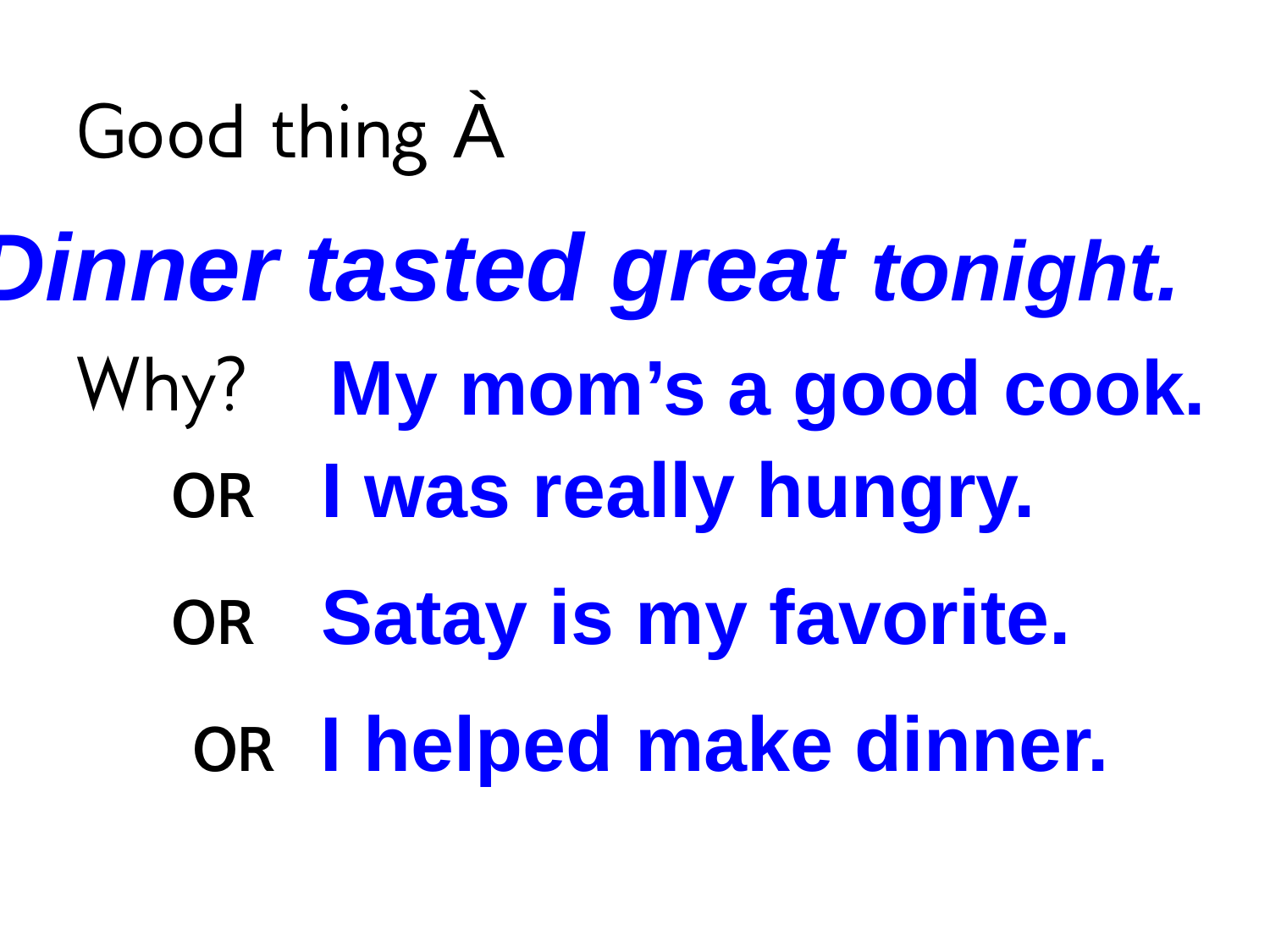

#
Good thing À

Dinner tasted great tonight.
Why?
My mom’s a good cook.
OR   I was really hungry.
OR   Satay is my favorite.
OR  I helped make dinner.